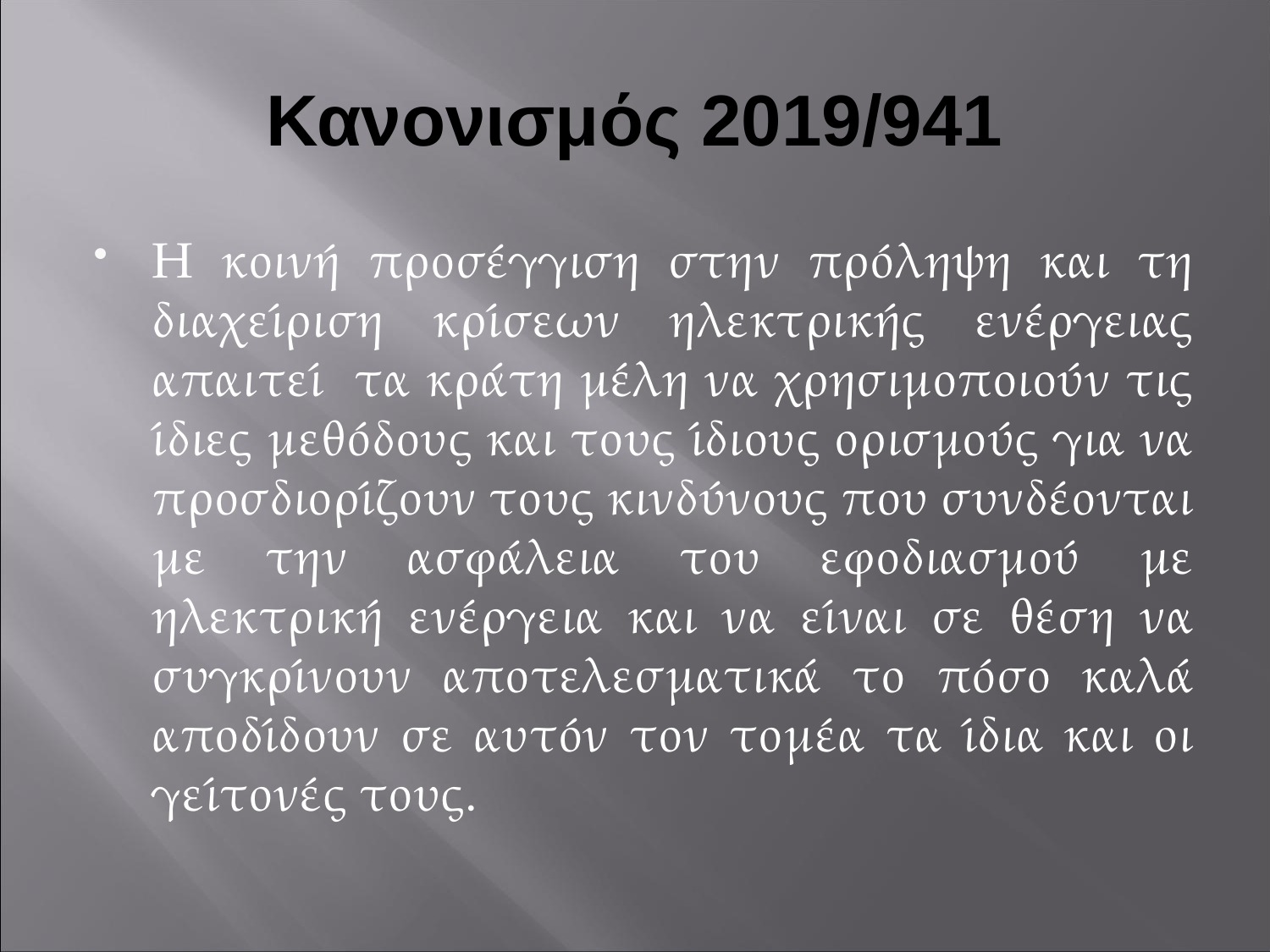

# Κανονισμός 2019/941
Η κοινή προσέγγιση στην πρόληψη και τη διαχείριση κρίσεων ηλεκτρικής ενέργειας απαιτεί  τα κράτη μέλη να χρησιμοποιούν τις ίδιες μεθόδους και τους ίδιους ορισμούς για να προσδιορίζουν τους κινδύνους που συνδέονται με την ασφάλεια του εφοδιασμού με ηλεκτρική ενέργεια και να είναι σε θέση να συγκρίνουν αποτελεσματικά το πόσο καλά αποδίδουν σε αυτόν τον τομέα τα ίδια και οι γείτονές τους.